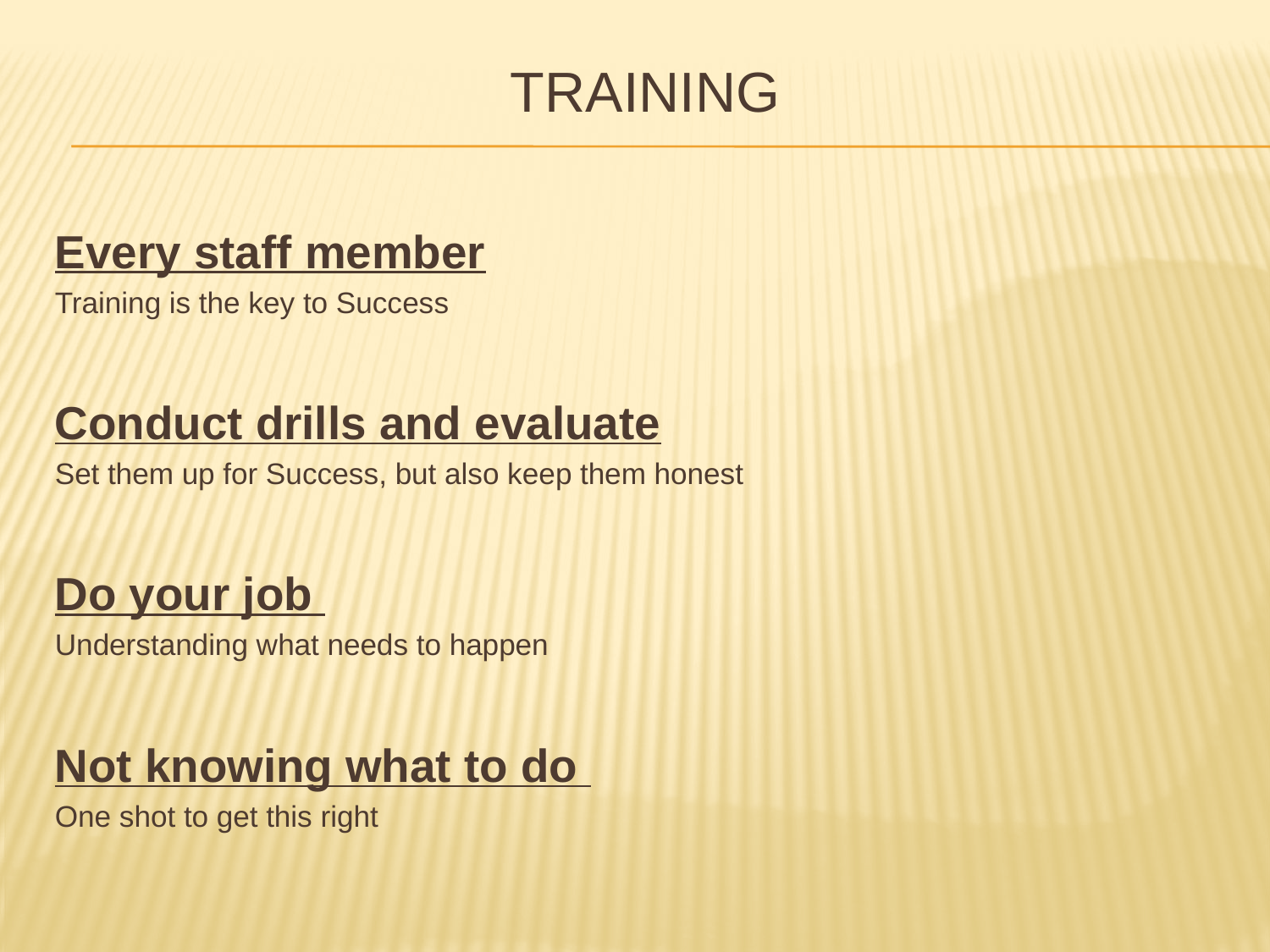

# Training
Every staff member
Training is the key to Success

Conduct drills and evaluate
Set them up for Success, but also keep them honest

Do your job
Understanding what needs to happen

Not knowing what to do
One shot to get this right